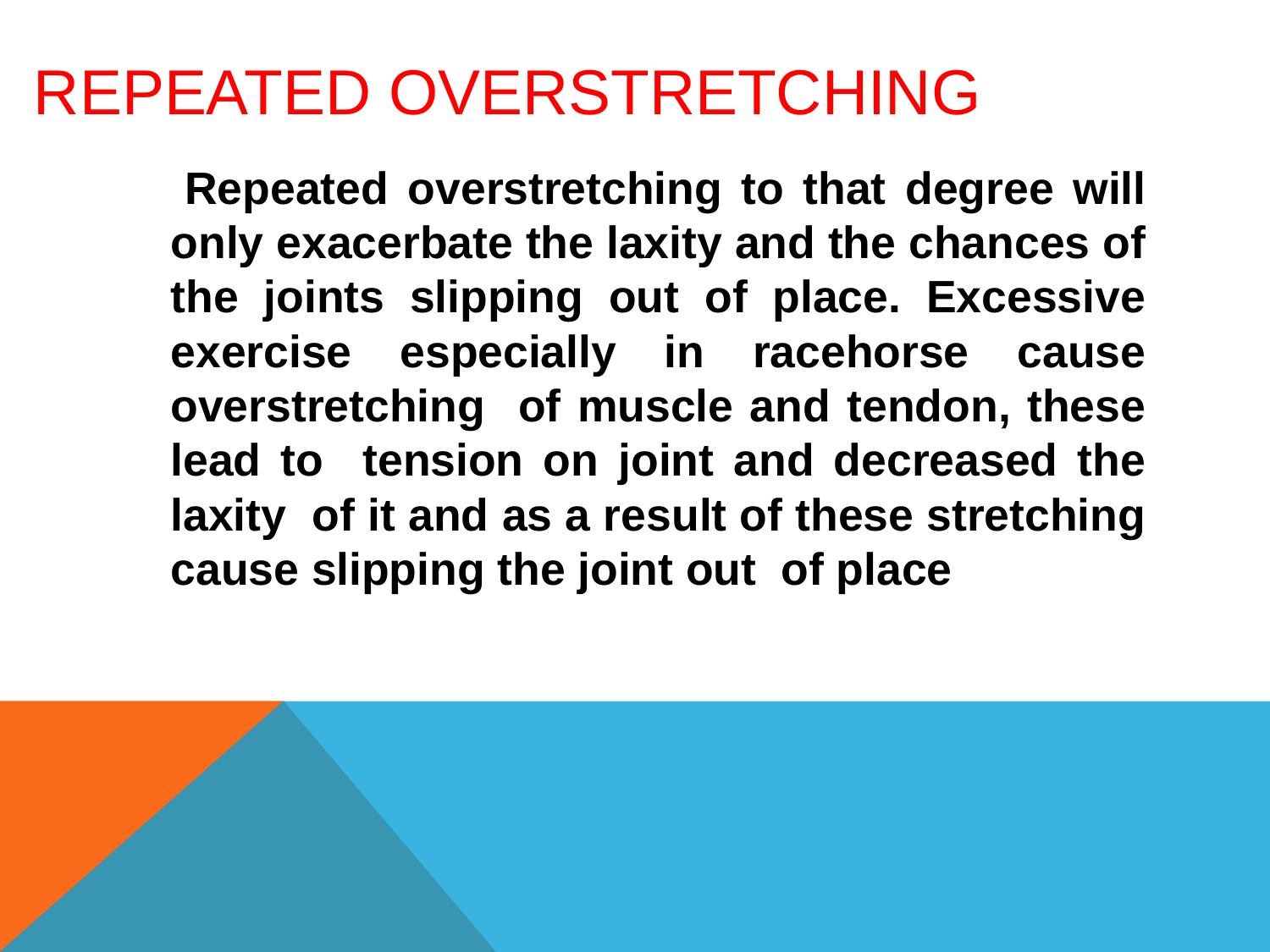

# Repeated overstretching
   Repeated overstretching to that degree will only exacerbate the laxity and the chances of the joints slipping out of place. Excessive exercise especially in racehorse cause overstretching  of muscle and tendon, these lead to  tension on joint and decreased the laxity  of it and as a result of these stretching cause slipping the joint out  of place